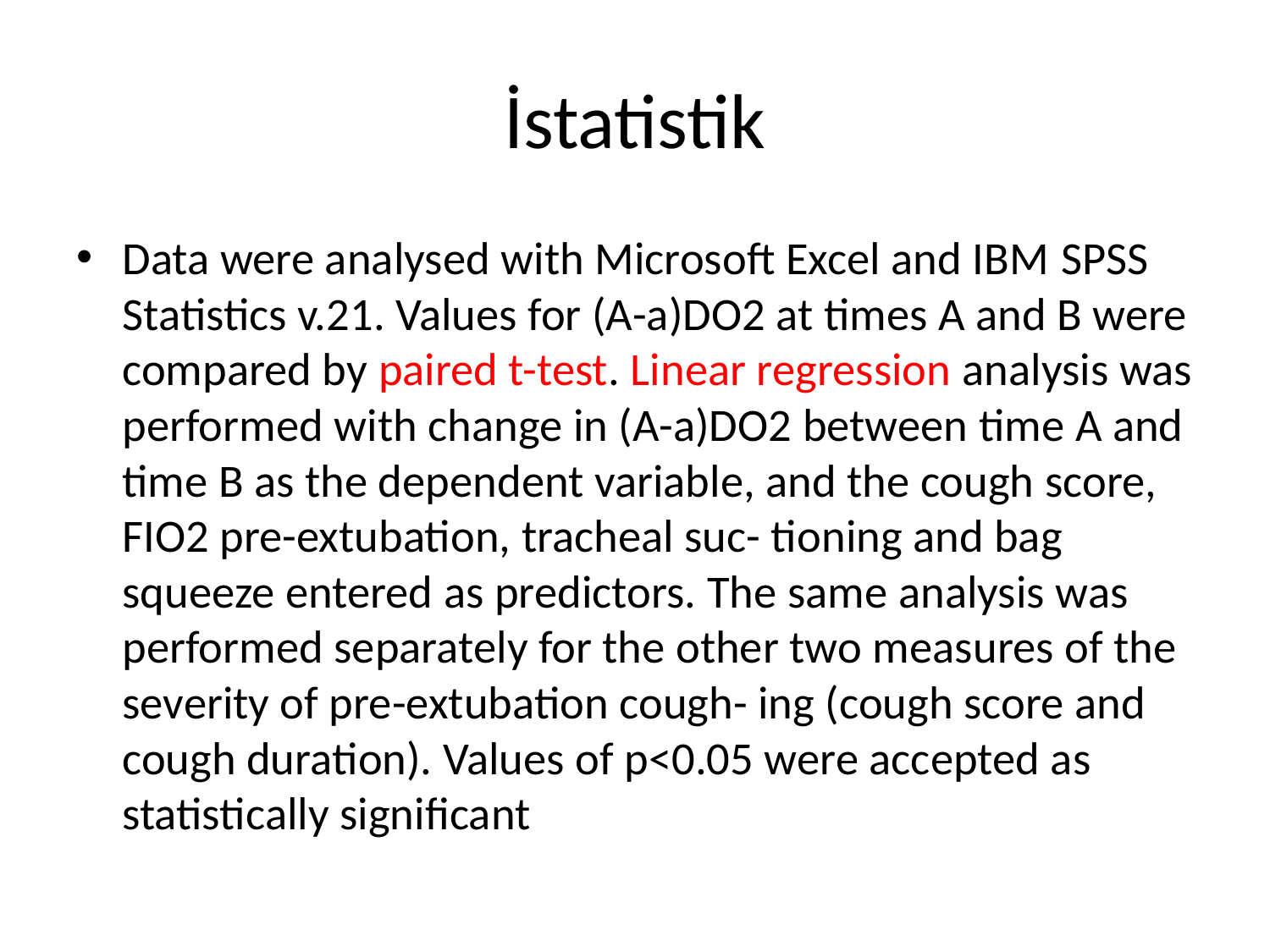

# İstatistik
Data were analysed with Microsoft Excel and IBM SPSS Statistics v.21. Values for (A-a)DO2 at times A and B were compared by paired t-test. Linear regression analysis was performed with change in (A-a)DO2 between time A and time B as the dependent variable, and the cough score, FIO2 pre-extubation, tracheal suc- tioning and bag squeeze entered as predictors. The same analysis was performed separately for the other two measures of the severity of pre-extubation cough- ing (cough score and cough duration). Values of p<0.05 were accepted as statistically significant